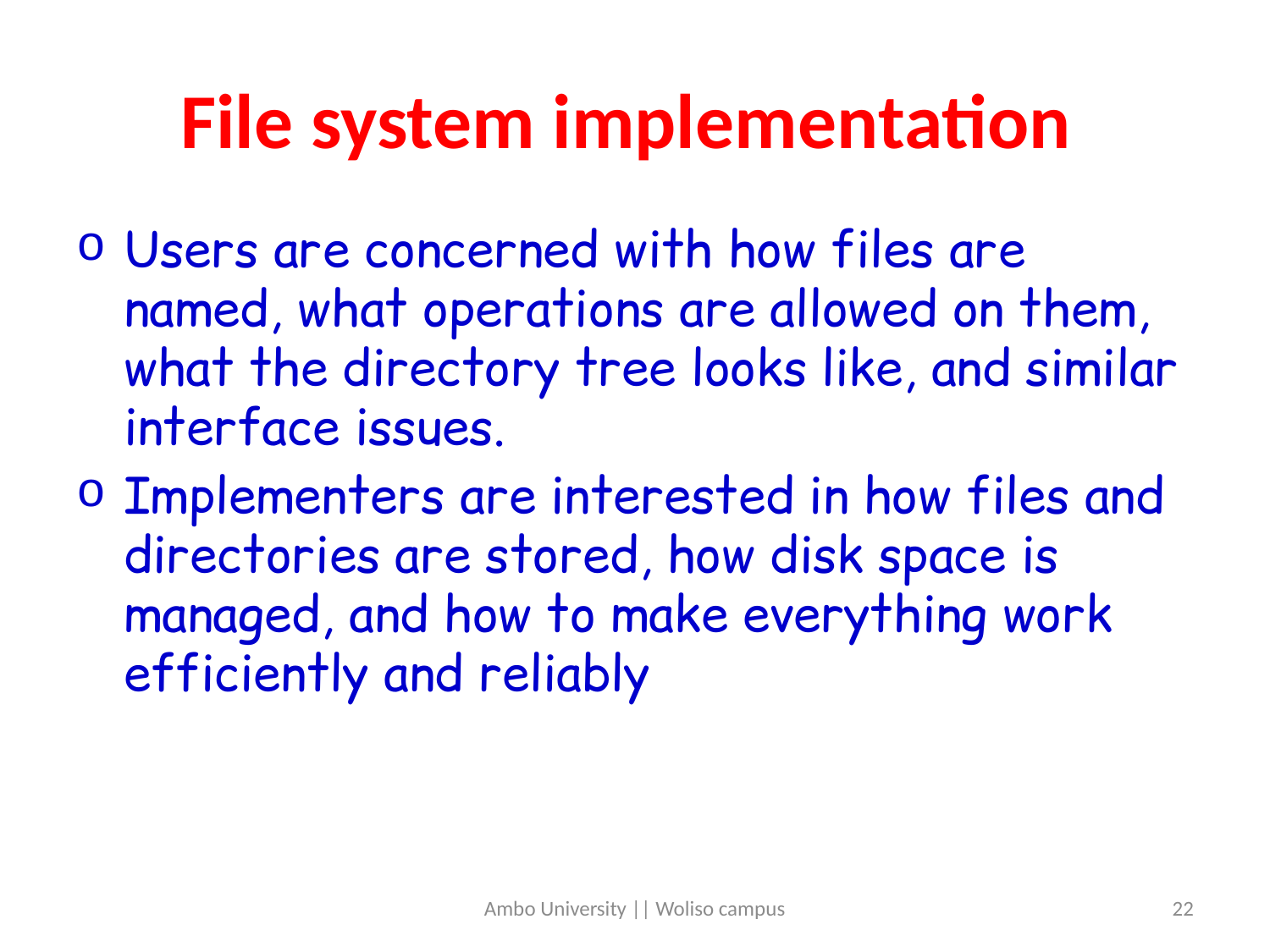

# File system implementation
Users are concerned with how files are named, what operations are allowed on them, what the directory tree looks like, and similar interface issues.
Implementers are interested in how files and directories are stored, how disk space is managed, and how to make everything work efficiently and reliably
Ambo University || Woliso campus
22